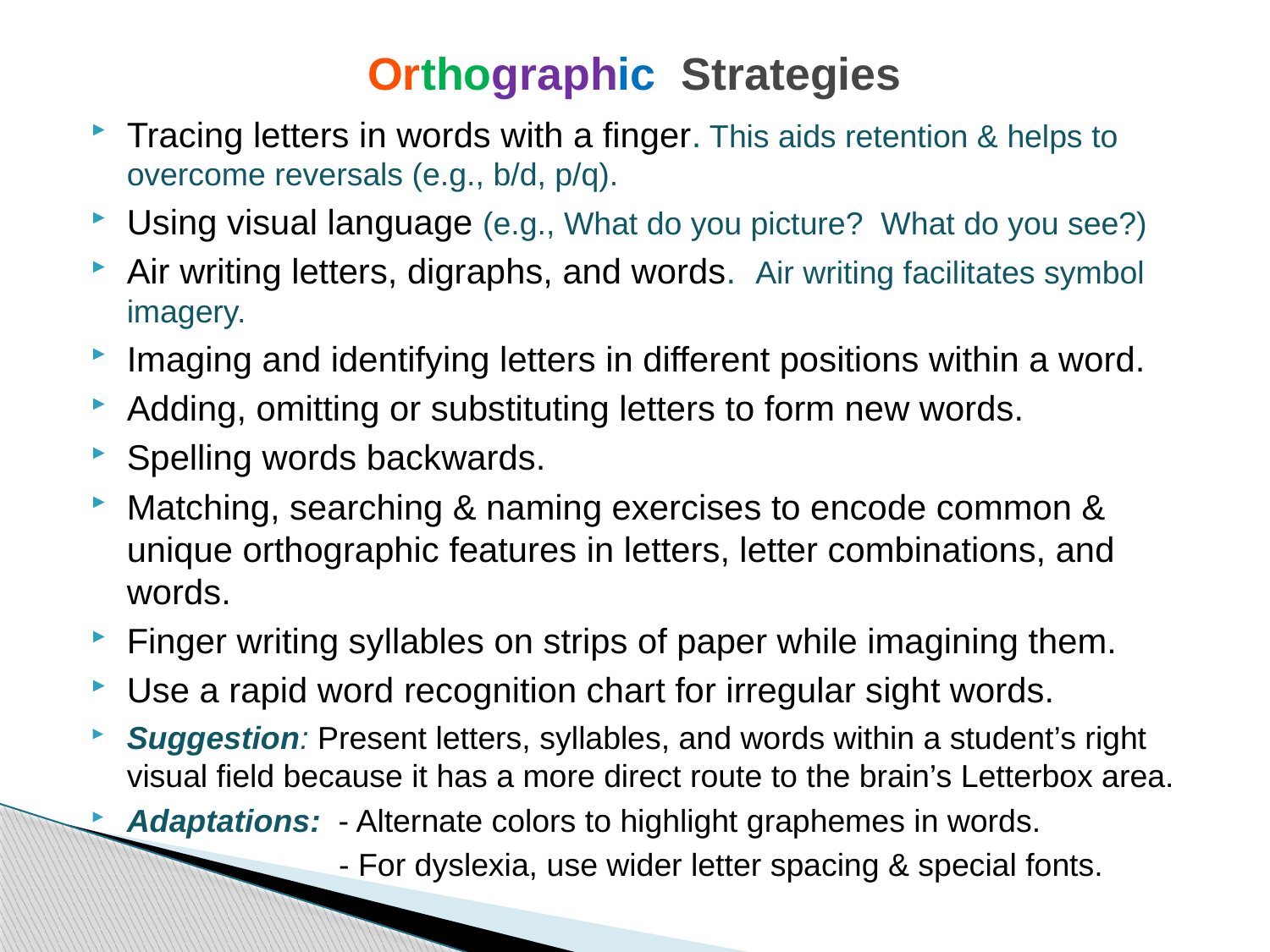

# Orthographic  Strategies
Tracing letters in words with a finger. This aids retention & helps to overcome reversals (e.g., b/d, p/q).
Using visual language (e.g., What do you picture?  What do you see?)
Air writing letters, digraphs, and words.  Air writing facilitates symbol imagery.
Imaging and identifying letters in different positions within a word.
Adding, omitting or substituting letters to form new words.
Spelling words backwards.
Matching, searching & naming exercises to encode common & unique orthographic features in letters, letter combinations, and words.
Finger writing syllables on strips of paper while imagining them.
Use a rapid word recognition chart for irregular sight words.
Suggestion: Present letters, syllables, and words within a student’s right visual field because it has a more direct route to the brain’s Letterbox area.
Adaptations:  - Alternate colors to highlight graphemes in words.
 - For dyslexia, use wider letter spacing & special fonts.